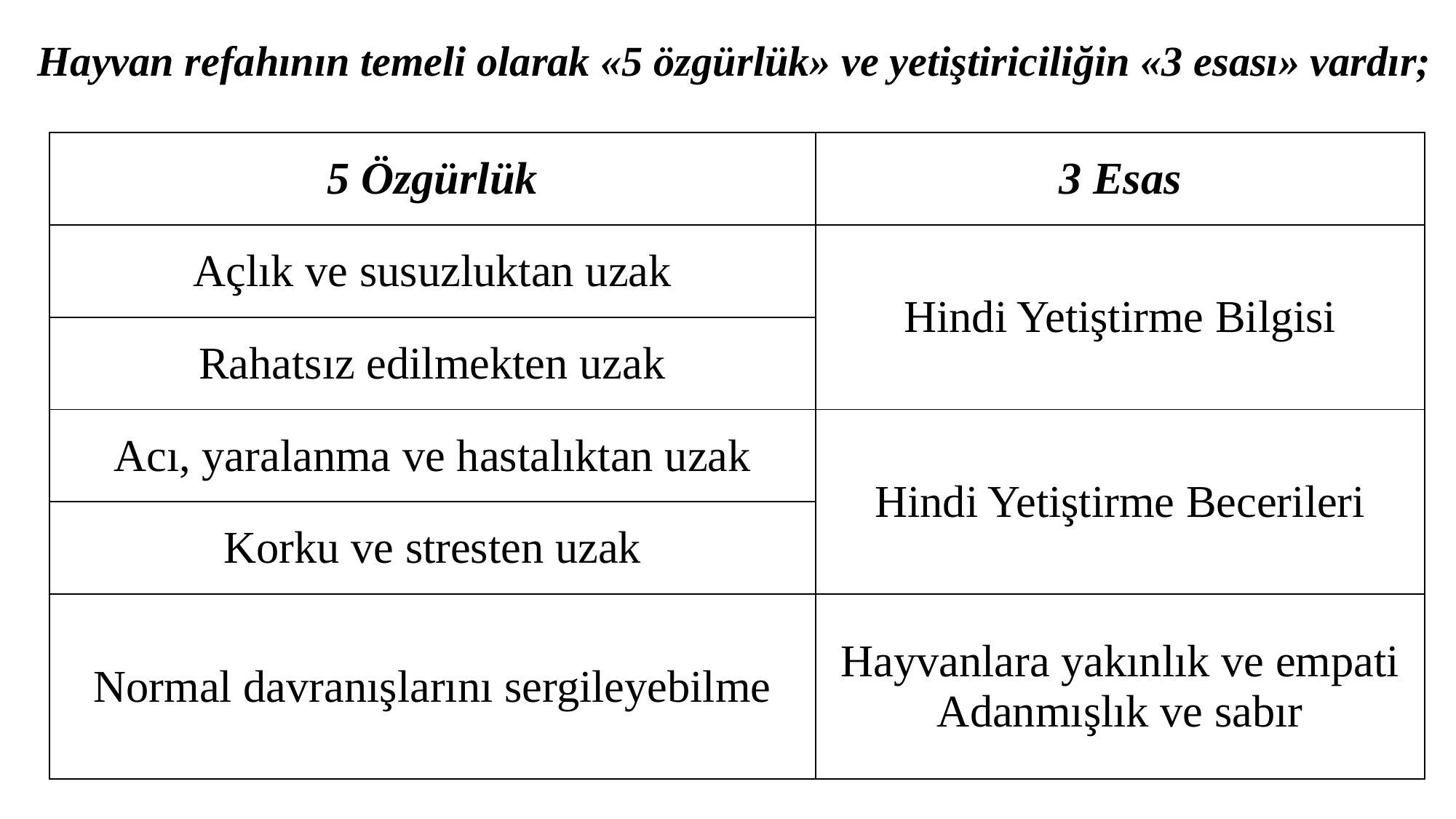

Hayvan refahının temeli olarak «5 özgürlük» ve yetiştiriciliğin «3 esası» vardır;
| 5 Özgürlük | 3 Esas |
| --- | --- |
| Açlık ve susuzluktan uzak | Hindi Yetiştirme Bilgisi |
| Rahatsız edilmekten uzak |  |
| Acı, yaralanma ve hastalıktan uzak | Hindi Yetiştirme Becerileri |
| Korku ve stresten uzak |  |
| Normal davranışlarını sergileyebilme | Hayvanlara yakınlık ve empati Adanmışlık ve sabır |